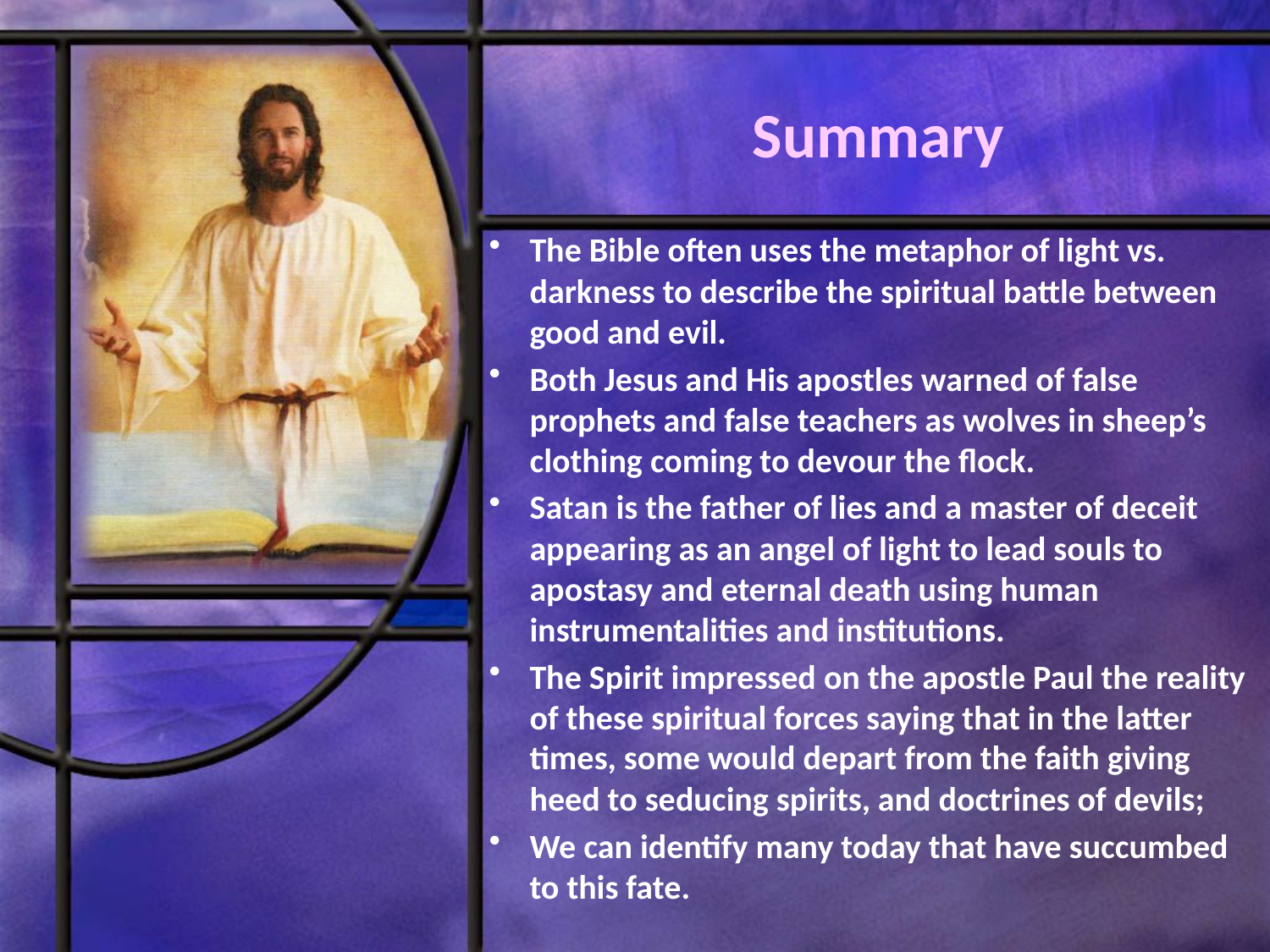

# Summary
The Bible often uses the metaphor of light vs. darkness to describe the spiritual battle between good and evil.
Both Jesus and His apostles warned of false prophets and false teachers as wolves in sheep’s clothing coming to devour the flock.
Satan is the father of lies and a master of deceit appearing as an angel of light to lead souls to apostasy and eternal death using human instrumentalities and institutions.
The Spirit impressed on the apostle Paul the reality of these spiritual forces saying that in the latter times, some would depart from the faith giving heed to seducing spirits, and doctrines of devils;
We can identify many today that have succumbed to this fate.